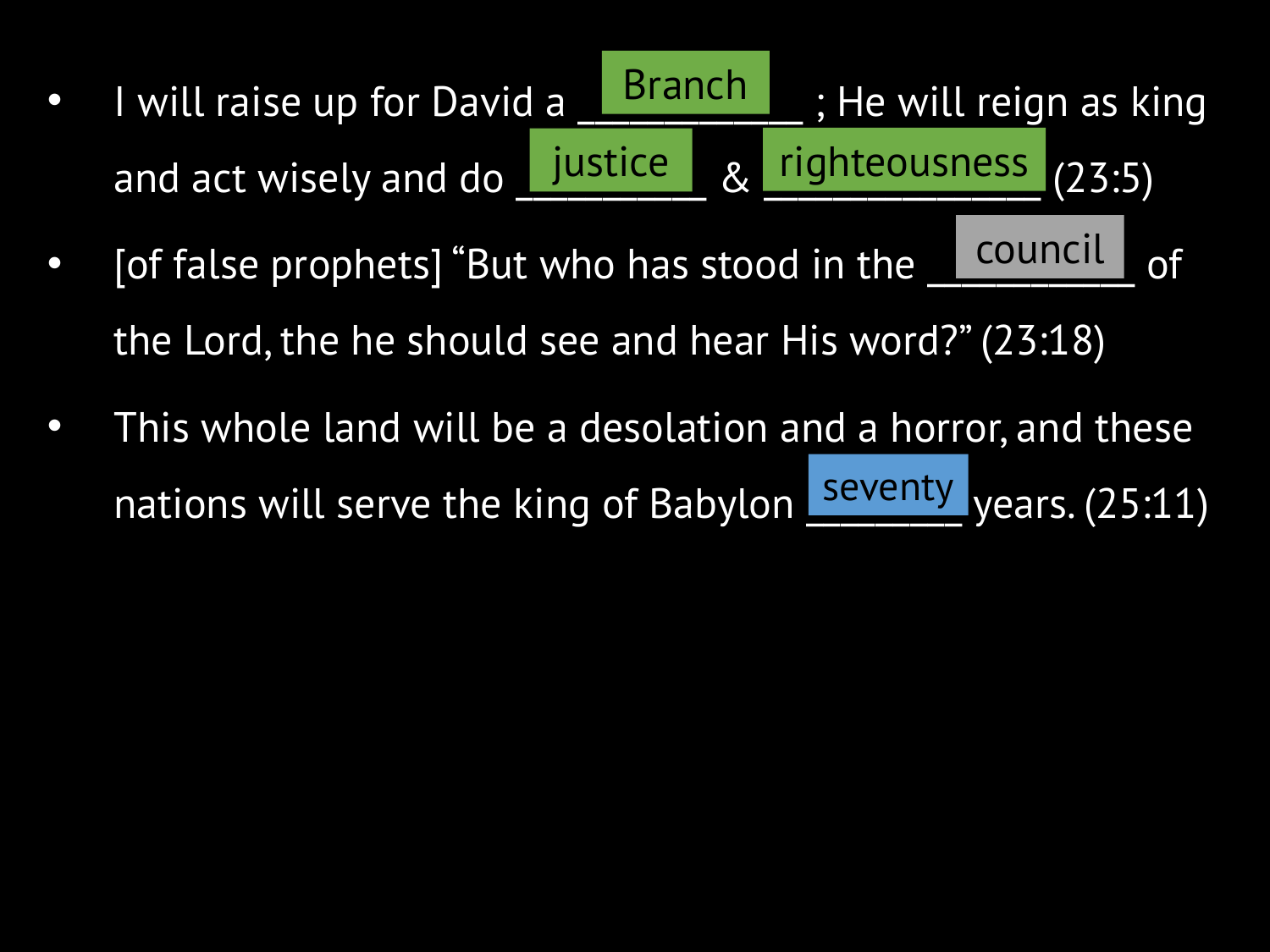

I will raise up for David a _____________ ; He will reign as king and act wisely and do ___________ & ________________ (23:5)
[of false prophets] “But who has stood in the ____________ of the Lord, the he should see and hear His word?” (23:18)
This whole land will be a desolation and a horror, and these nations will serve the king of Babylon _________ years. (25:11)
Branch
righteousness
justice
council
seventy